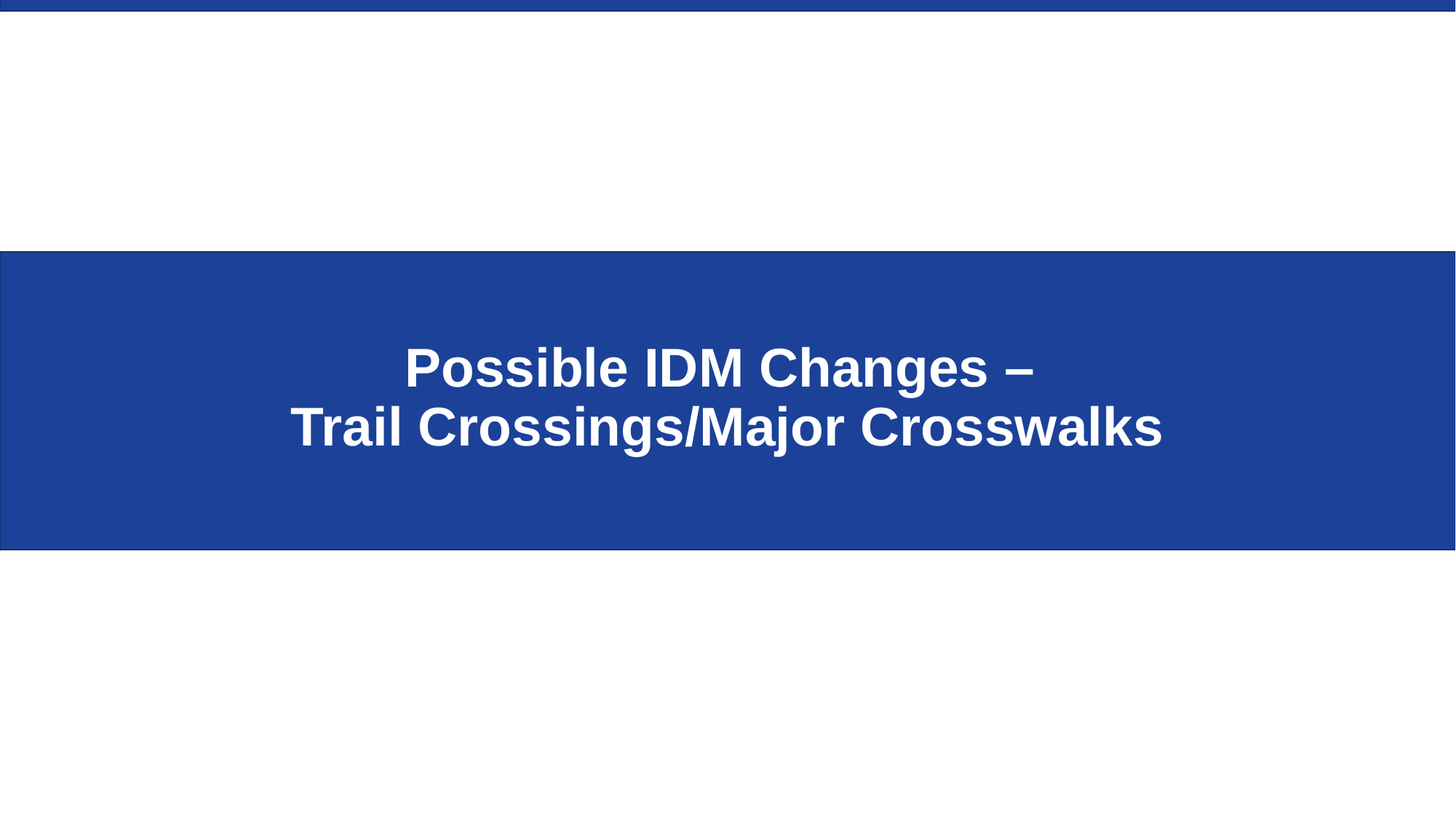

# Possible IDM Changes – Trail Crossings/Major Crosswalks